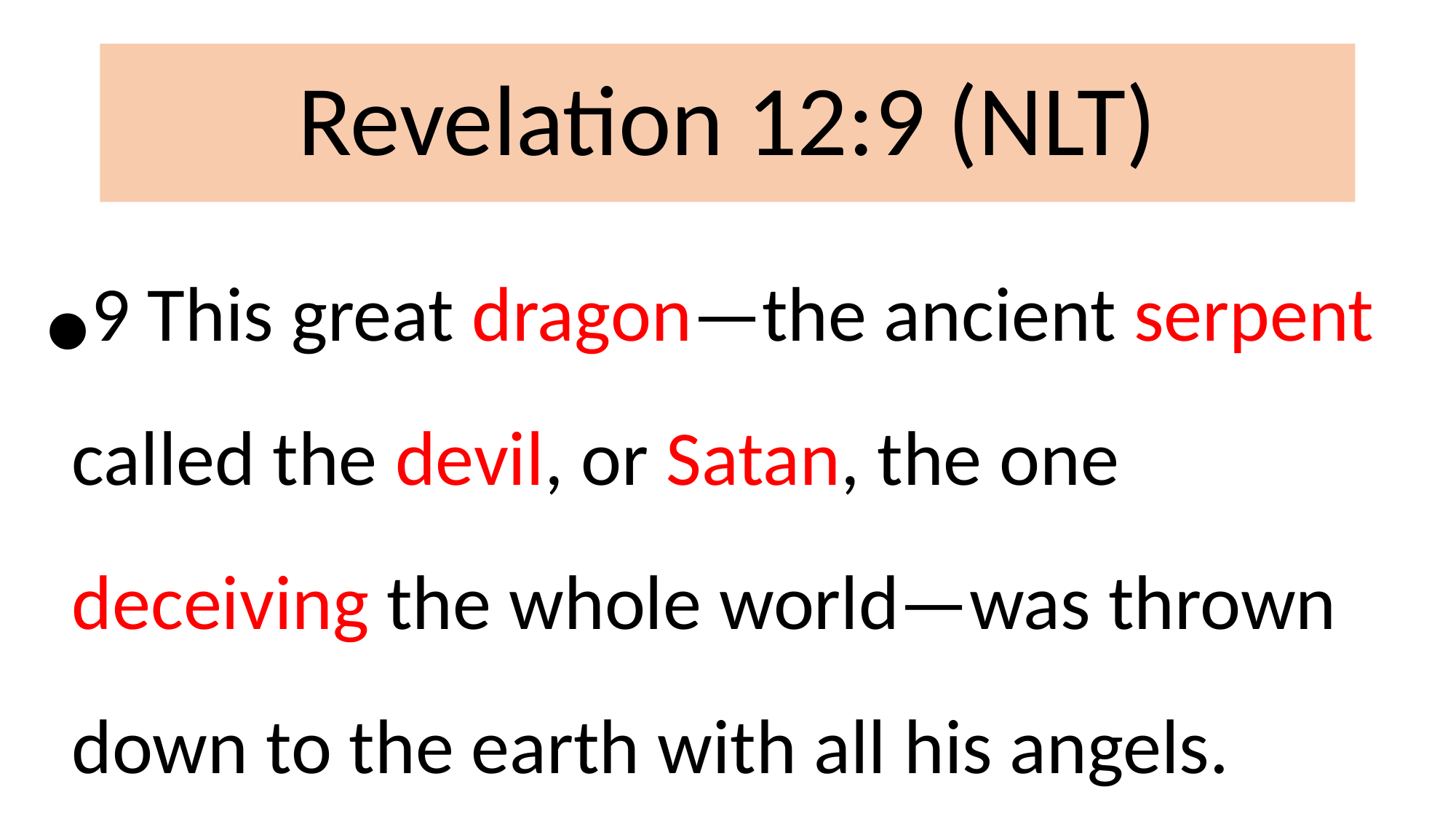

# Revelation 12:9 (NLT)
9 This great dragon—the ancient serpent called the devil, or Satan, the one deceiving the whole world—was thrown down to the earth with all his angels.